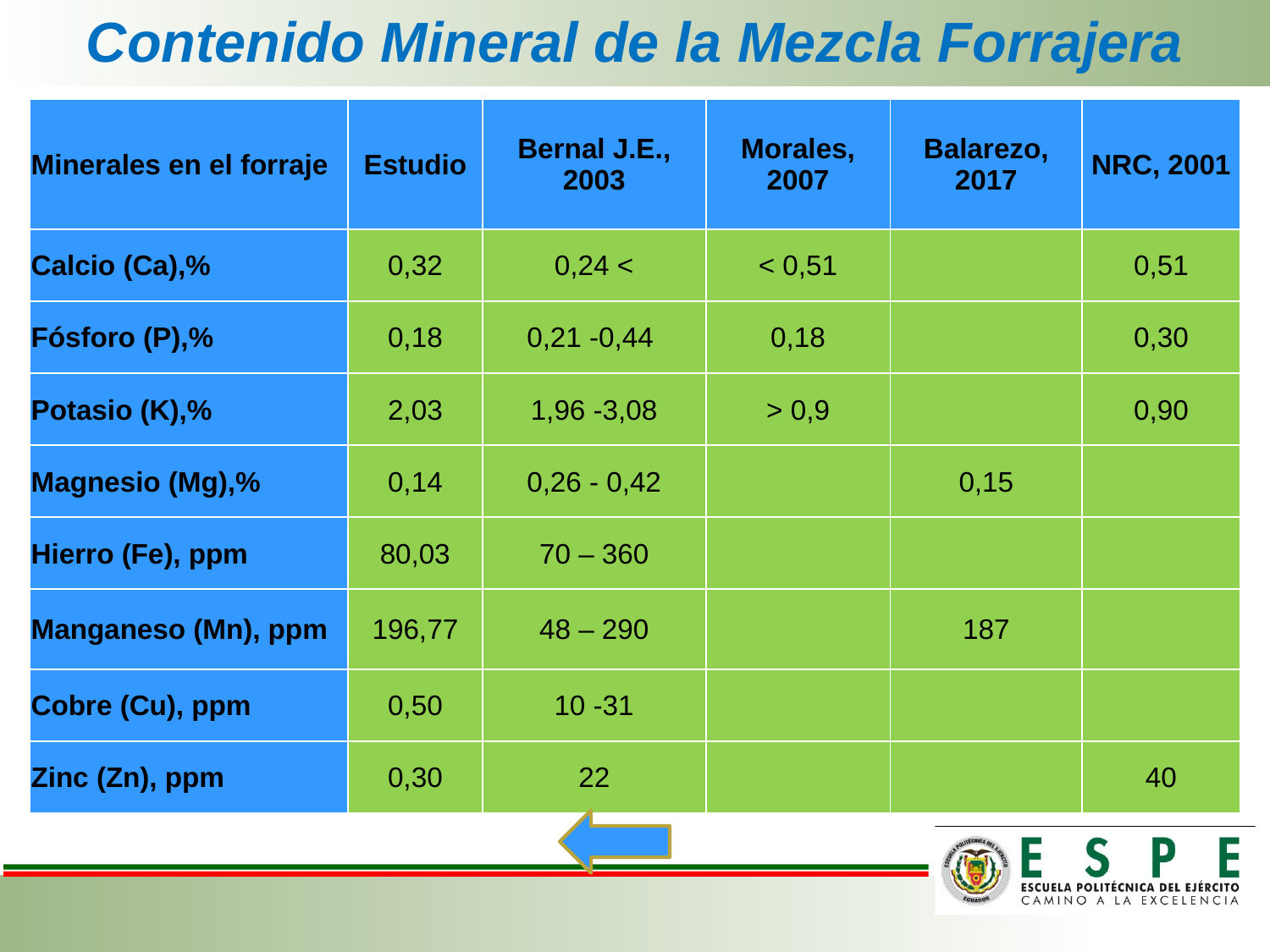

# Contenido Mineral de la Mezcla Forrajera
| Minerales en el forraje | Estudio | Bernal J.E., 2003 | Morales, 2007 | Balarezo, 2017 | NRC, 2001 |
| --- | --- | --- | --- | --- | --- |
| Calcio (Ca),% | 0,32 | 0,24 < | < 0,51 |  | 0,51 |
| Fósforo (P),% | 0,18 | 0,21 -0,44 | 0,18 |  | 0,30 |
| Potasio (K),% | 2,03 | 1,96 -3,08 | > 0,9 |  | 0,90 |
| Magnesio (Mg),% | 0,14 | 0,26 - 0,42 |  | 0,15 |  |
| Hierro (Fe), ppm | 80,03 | 70 – 360 |  |  |  |
| Manganeso (Mn), ppm | 196,77 | 48 – 290 |  | 187 |  |
| Cobre (Cu), ppm | 0,50 | 10 -31 |  |  |  |
| Zinc (Zn), ppm | 0,30 | 22 |  |  | 40 |